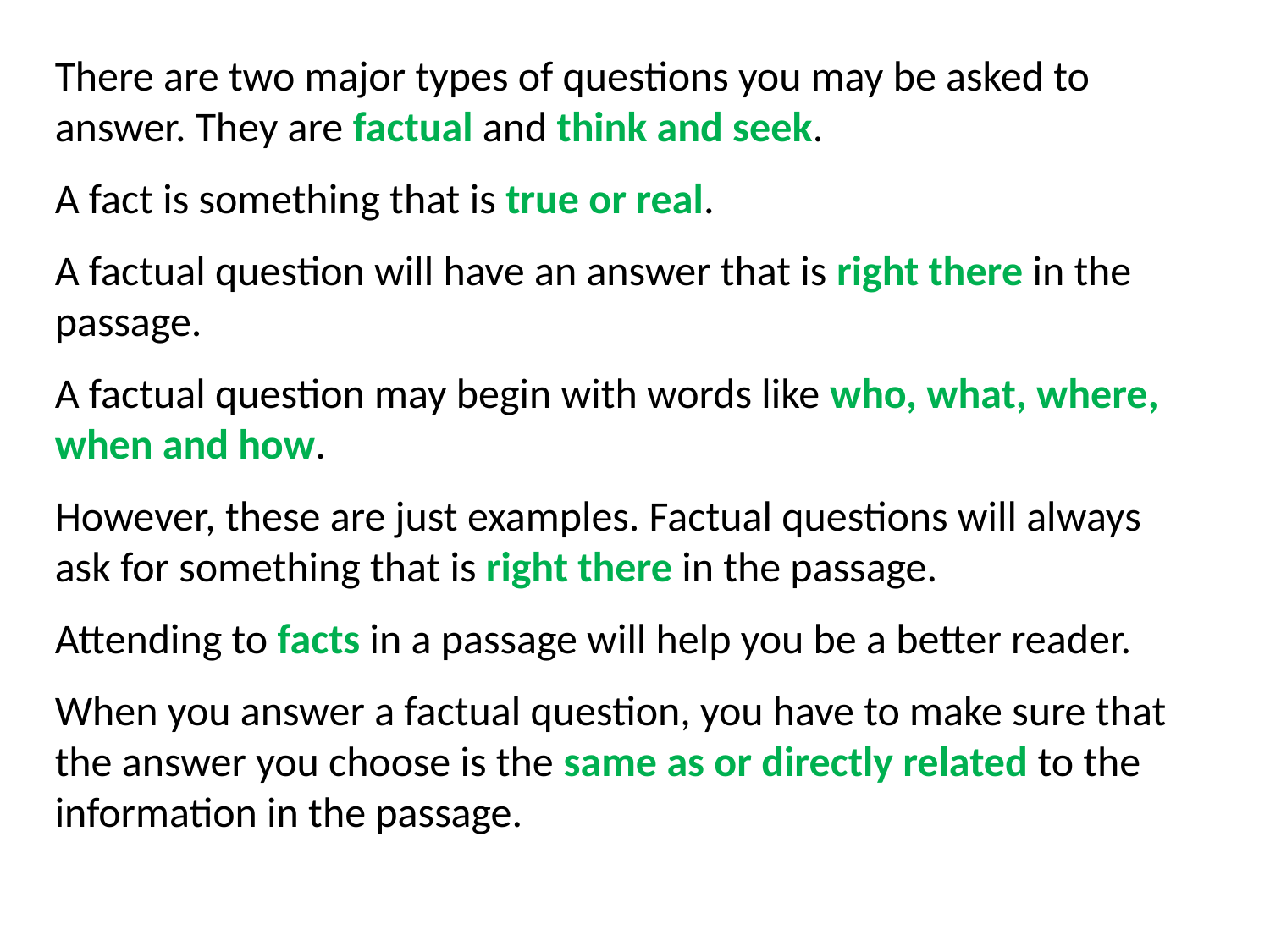

There are two major types of questions you may be asked to answer. They are factual and think and seek.
A fact is something that is true or real.
A factual question will have an answer that is right there in the passage.
A factual question may begin with words like who, what, where, when and how.
However, these are just examples. Factual questions will always ask for something that is right there in the passage.
Attending to facts in a passage will help you be a better reader.
When you answer a factual question, you have to make sure that the answer you choose is the same as or directly related to the information in the passage.